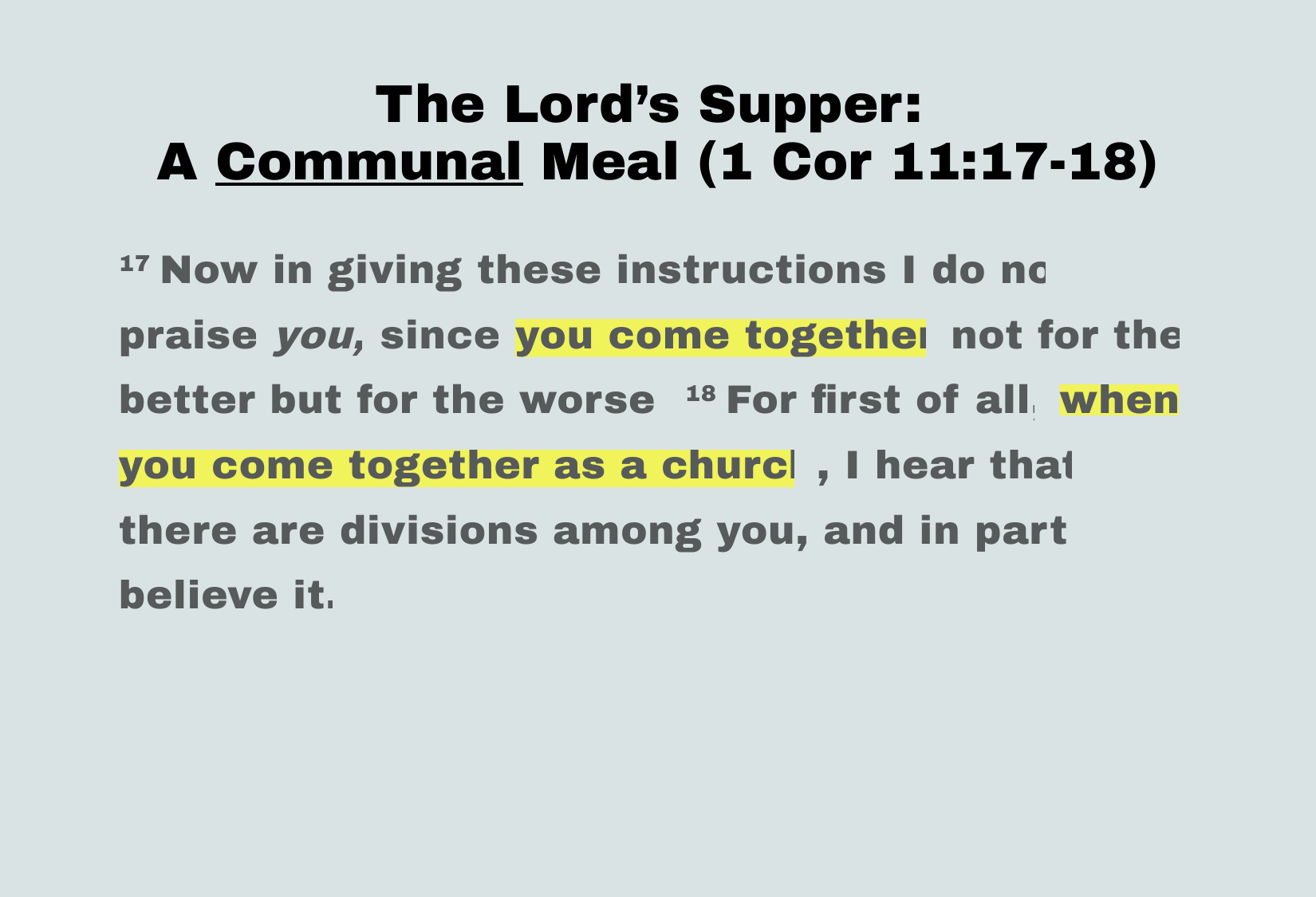

# The Lord’s Supper: A Communal Meal (1 Cor 11:17-18)
17 Now in giving these instructions I do not praise you, since you come together not for the better but for the worse. 18 For first of all, when you come together as a church, I hear that there are divisions among you, and in part I believe it.